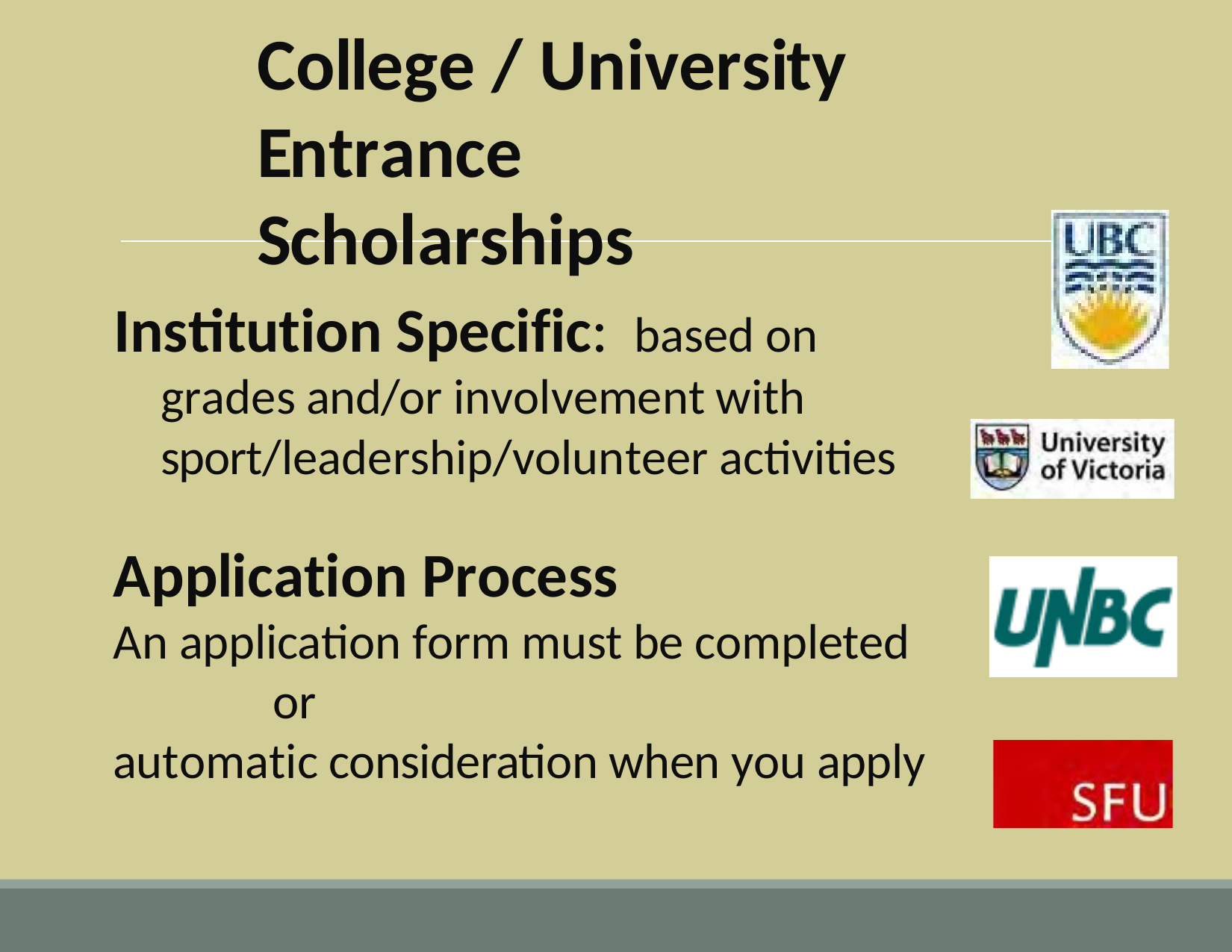

College / University Entrance Scholarships

Institution Specific:  based on
grades and/or involvement with  sport/leadership/volunteer activities

Application Process
An application form must be completed
	or
automatic consideration when you apply